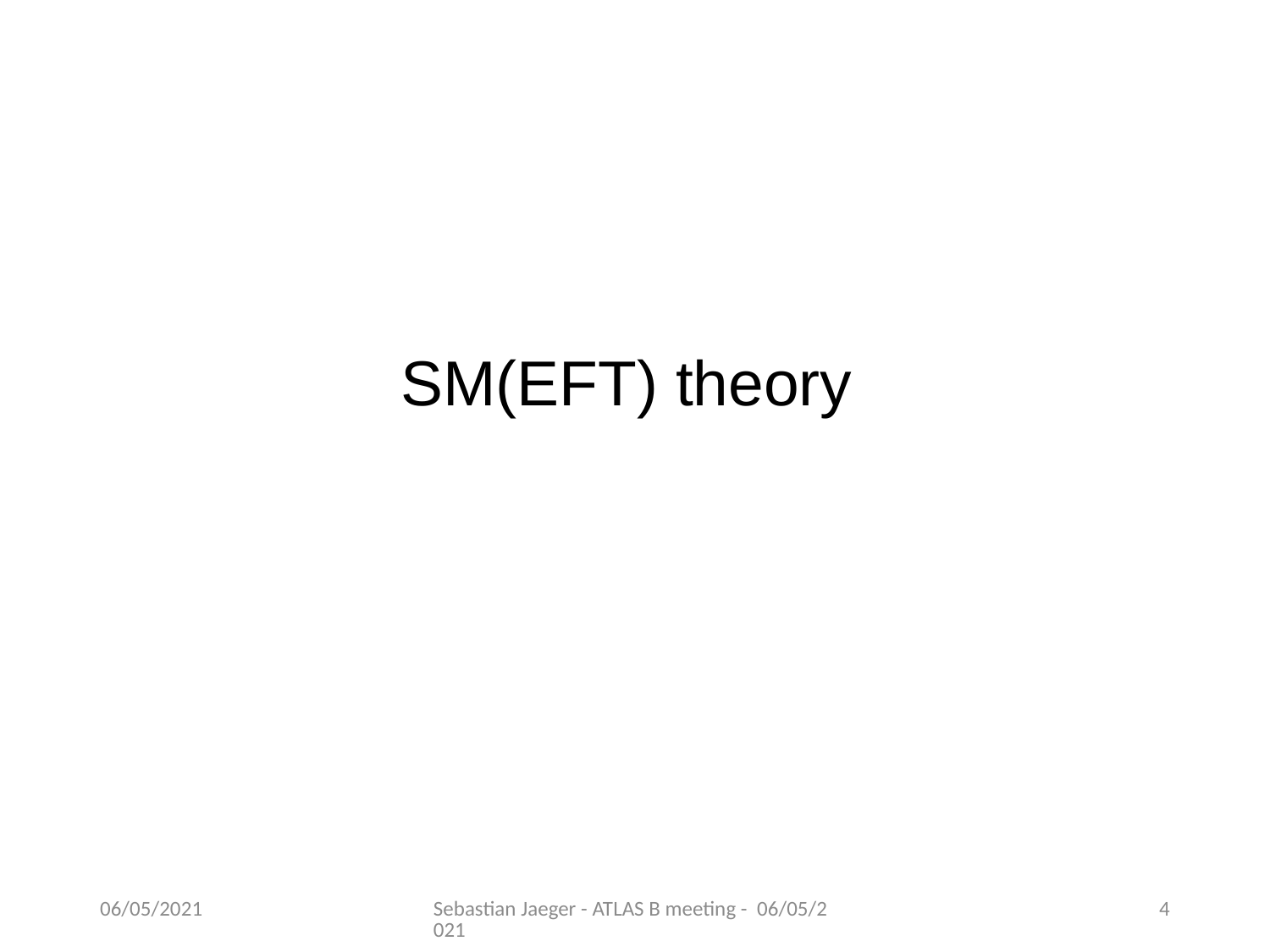

# SM(EFT) theory
06/05/2021
Sebastian Jaeger - ATLAS B meeting -  06/05/2021
4